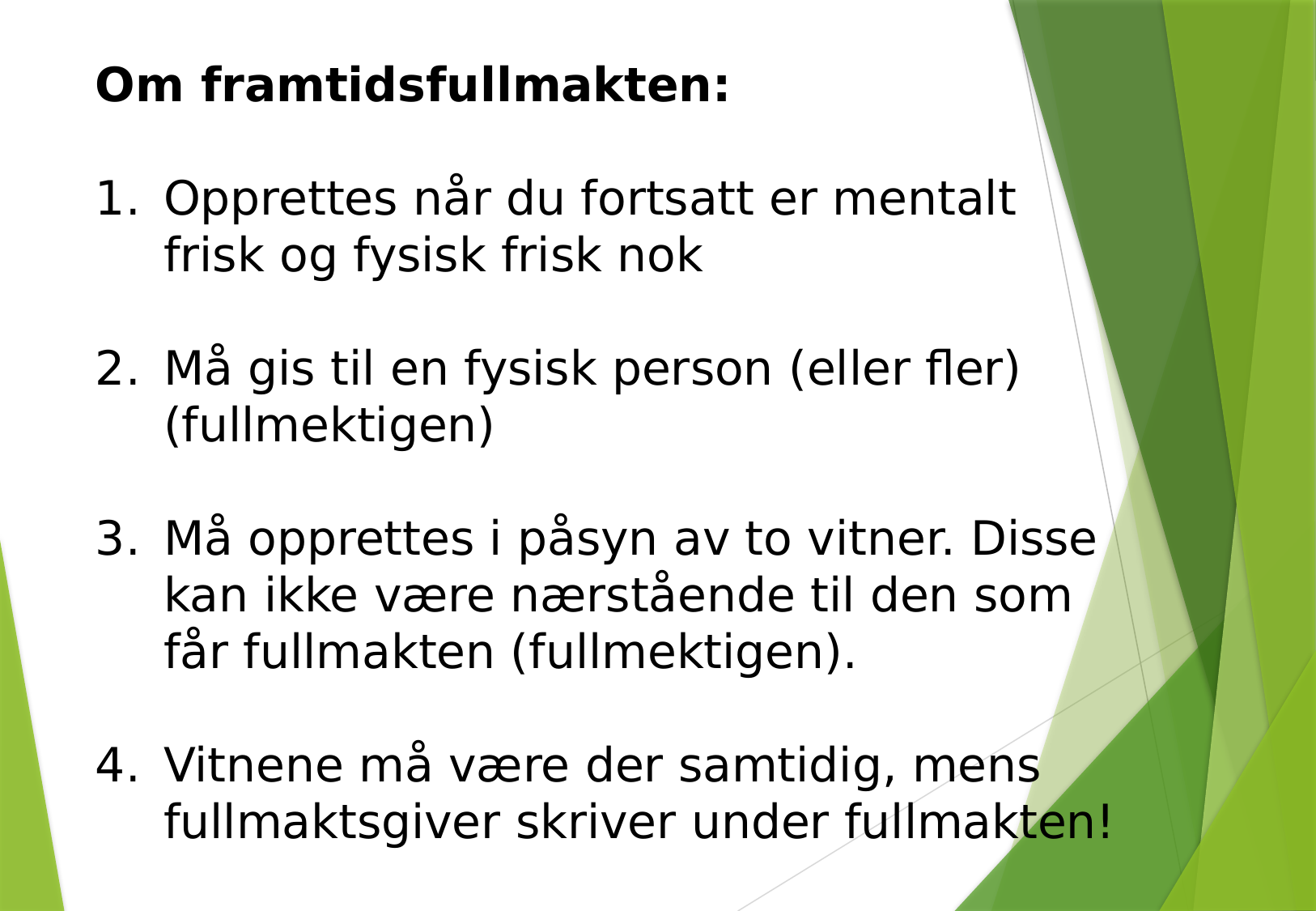

Om framtidsfullmakten:

Opprettes når du fortsatt er mentalt
frisk og fysisk frisk nok
Må gis til en fysisk person (eller fler)
(fullmektigen)
Må opprettes i påsyn av to vitner. Disse
kan ikke være nærstående til den som
får fullmakten (fullmektigen).
Vitnene må være der samtidig, mens
fullmaktsgiver skriver under fullmakten!